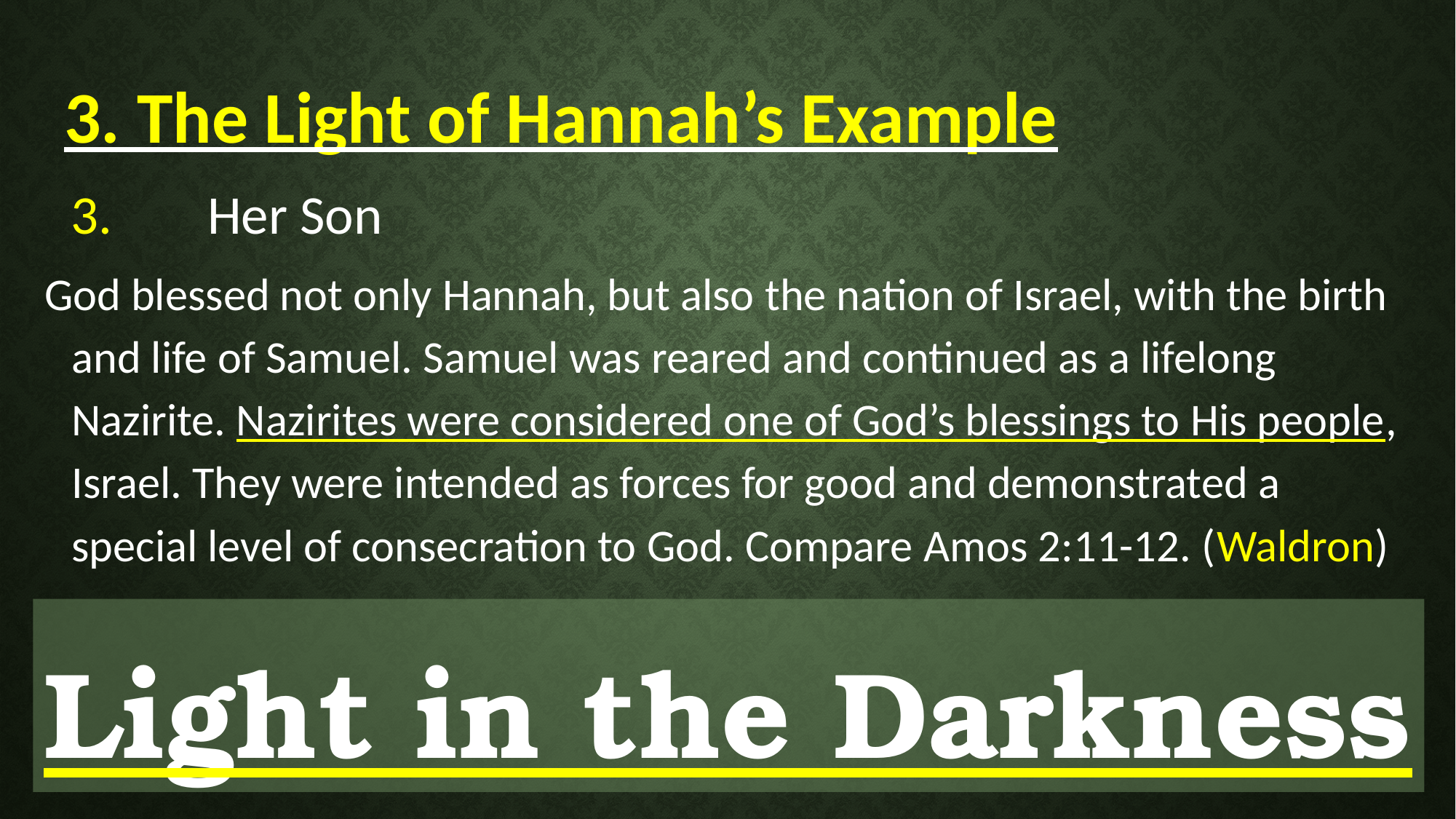

3. The Light of Hannah’s Example
3.	Her Son
God blessed not only Hannah, but also the nation of Israel, with the birth and life of Samuel. Samuel was reared and continued as a lifelong Nazirite. Nazirites were considered one of God’s blessings to His people, Israel. They were intended as forces for good and demonstrated a special level of consecration to God. Compare Amos 2:11-12. (Waldron)

Light in the Darkness